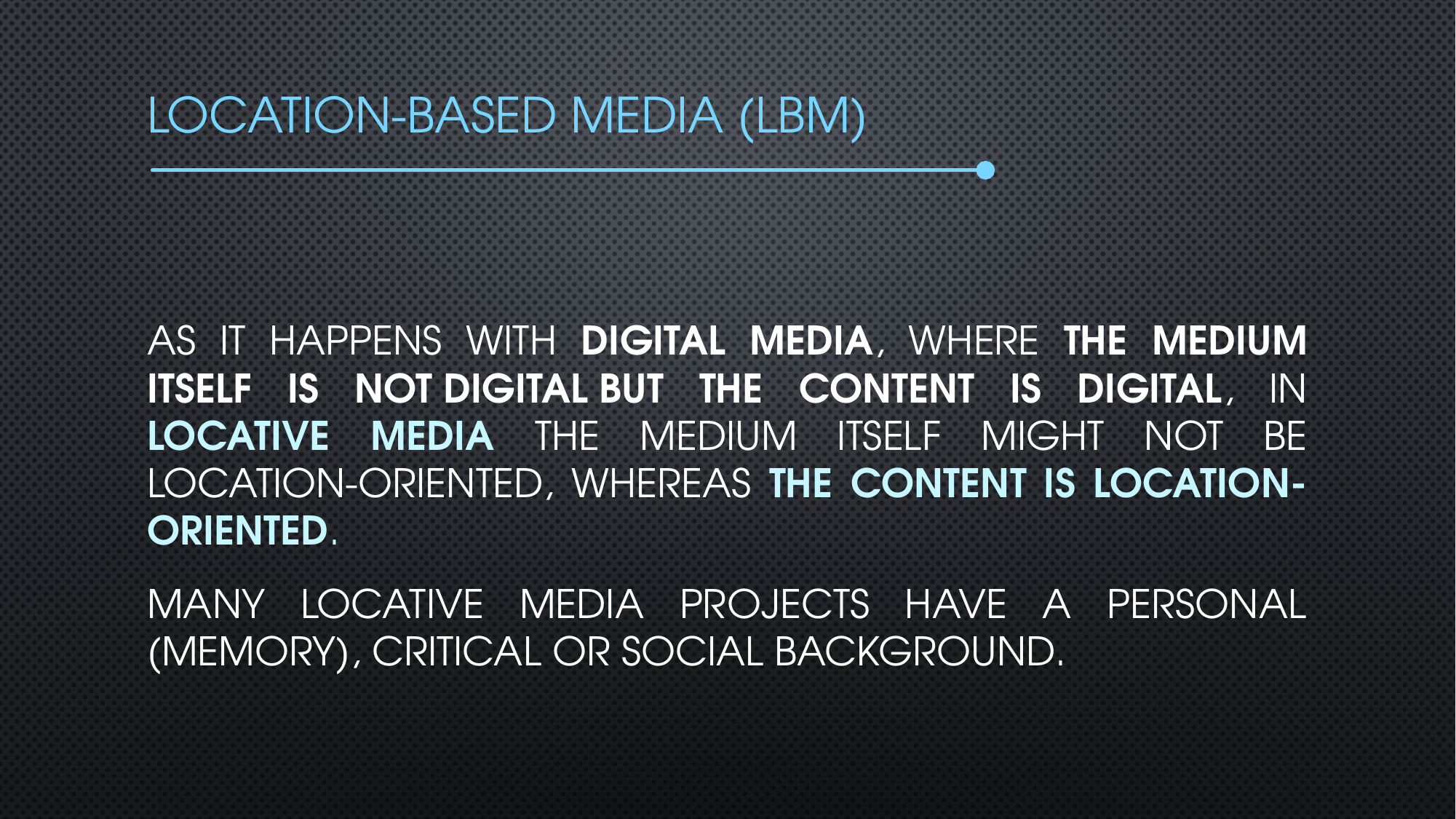

# Location-based media (LBM)
As it happens with digital media, where the medium itself is not digital but the content is digital, in locative media the medium itself might not be location-oriented, whereas the content is location-oriented.
Many locative media projects have a personal (memory), critical or social background.